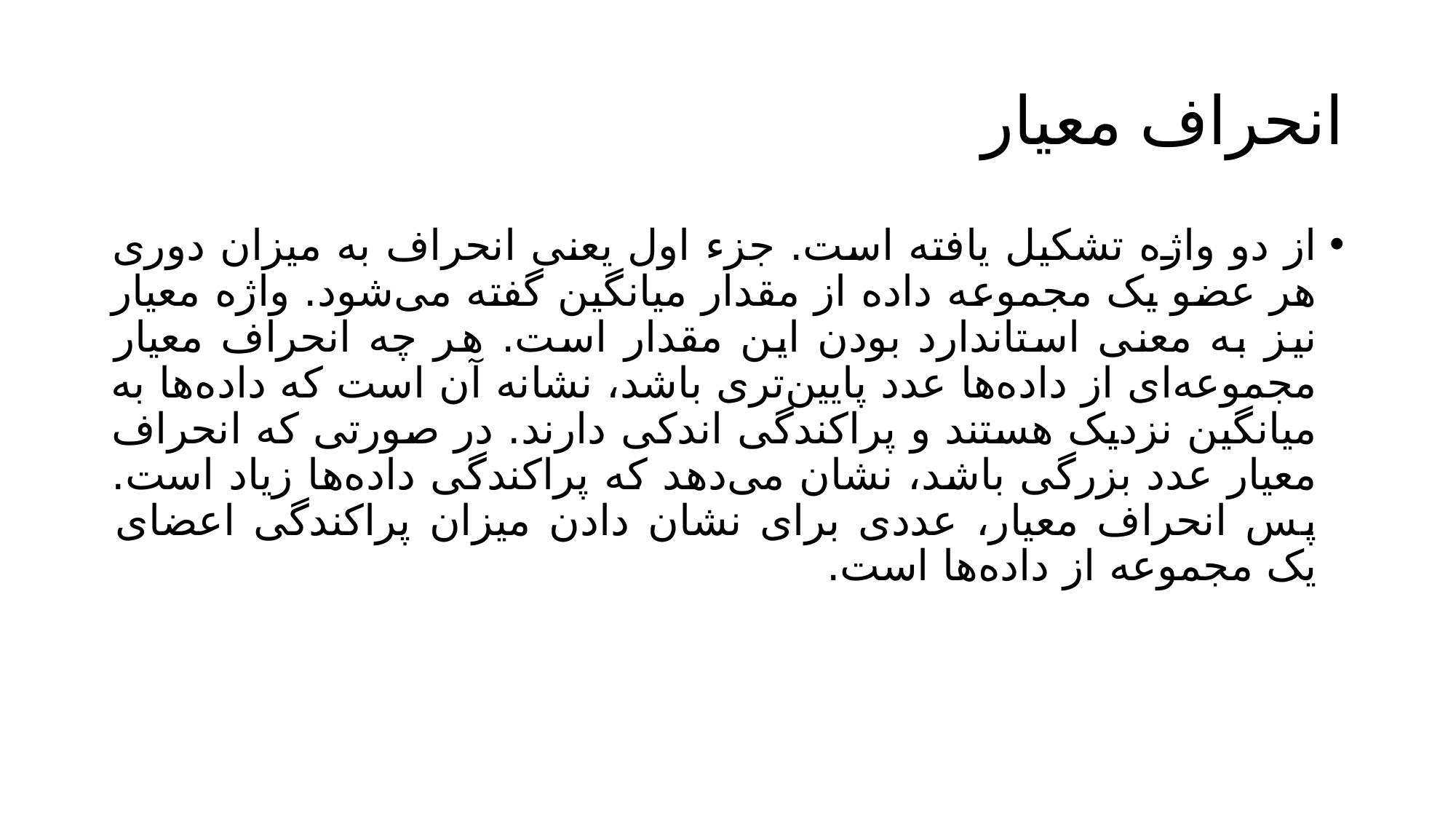

# انحراف معیار
از دو واژه تشکیل یافته است. جزء اول یعنی انحراف به میزان دوری هر عضو یک مجموعه داده از مقدار میانگین گفته می‌شود. واژه معیار نیز به معنی استاندارد بودن این مقدار است. هر چه انحراف معیار مجموعه‌ای از داده‌ها عدد پایین‌تری باشد، نشانه آن است که داده‌ها به میانگین نزدیک هستند و پراکندگی اندکی دارند. در صورتی که انحراف معیار عدد بزرگی باشد، نشان می‌دهد که پراکندگی داده‌ها زیاد است. پس انحراف معیار، عددی برای نشان دادن میزان پراکندگی اعضای یک مجموعه از داده‌ها است.